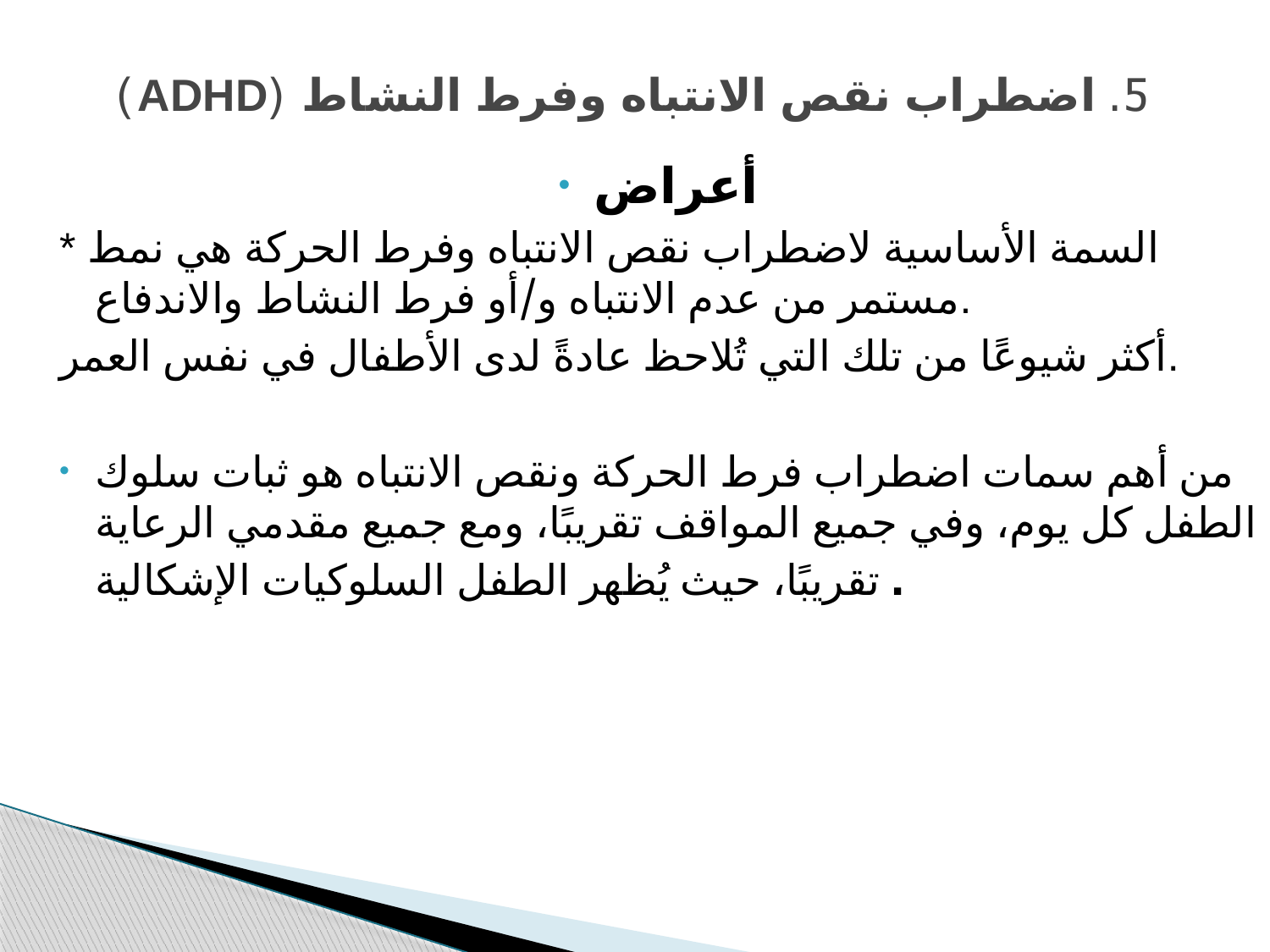

# 5. اضطراب نقص الانتباه وفرط النشاط (ADHD)
أعراض
* السمة الأساسية لاضطراب نقص الانتباه وفرط الحركة هي نمط مستمر من عدم الانتباه و/أو فرط النشاط والاندفاع.
أكثر شيوعًا من تلك التي تُلاحظ عادةً لدى الأطفال في نفس العمر.

من أهم سمات اضطراب فرط الحركة ونقص الانتباه هو ثبات سلوك الطفل كل يوم، وفي جميع المواقف تقريبًا، ومع جميع مقدمي الرعاية تقريبًا، حيث يُظهر الطفل السلوكيات الإشكالية .